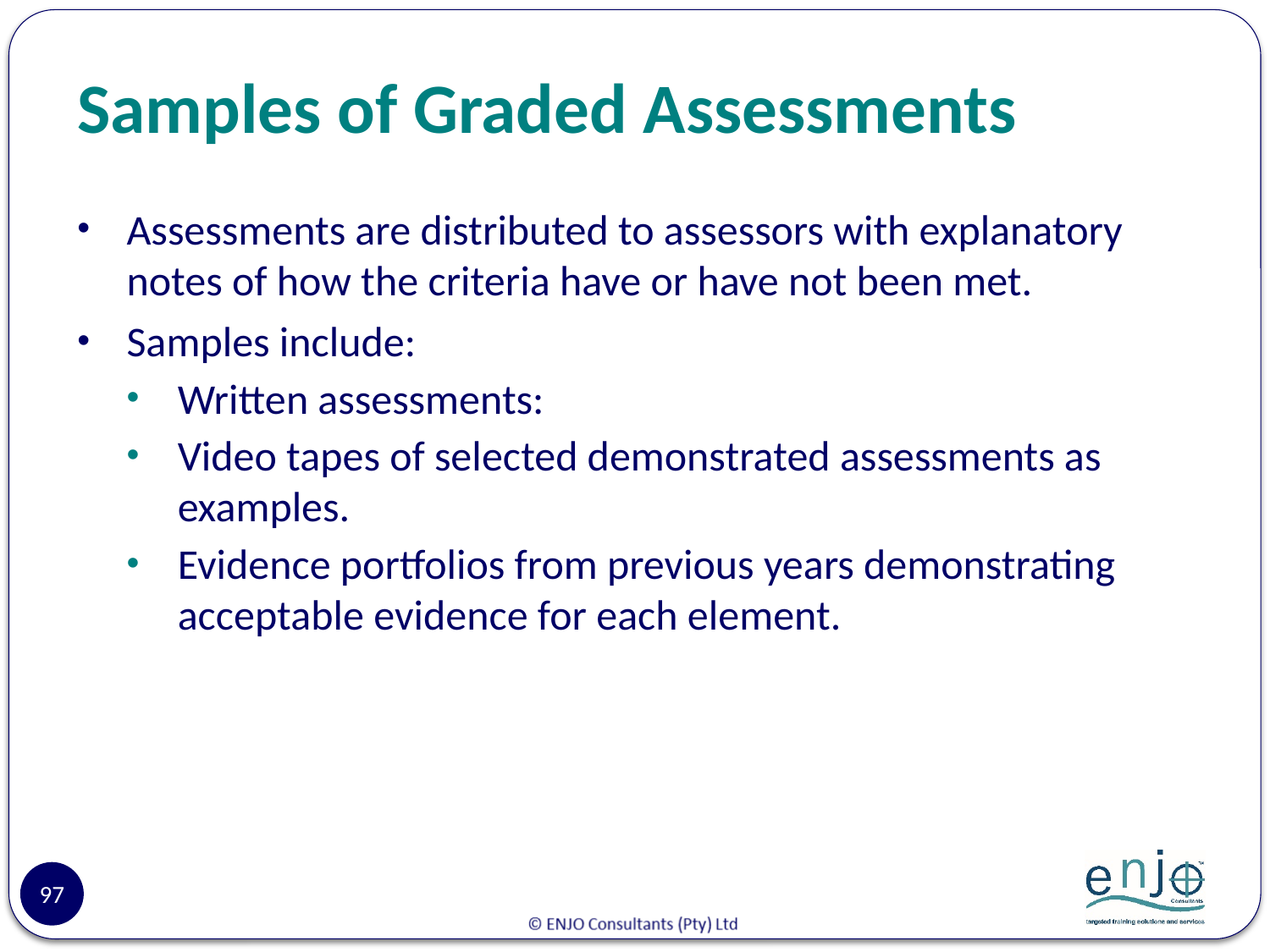

# Samples of Graded Assessments
Assessments are distributed to assessors with explanatory notes of how the criteria have or have not been met.
Samples include:
Written assessments:
Video tapes of selected demonstrated assessments as examples.
Evidence portfolios from previous years demonstrating acceptable evidence for each element.

97